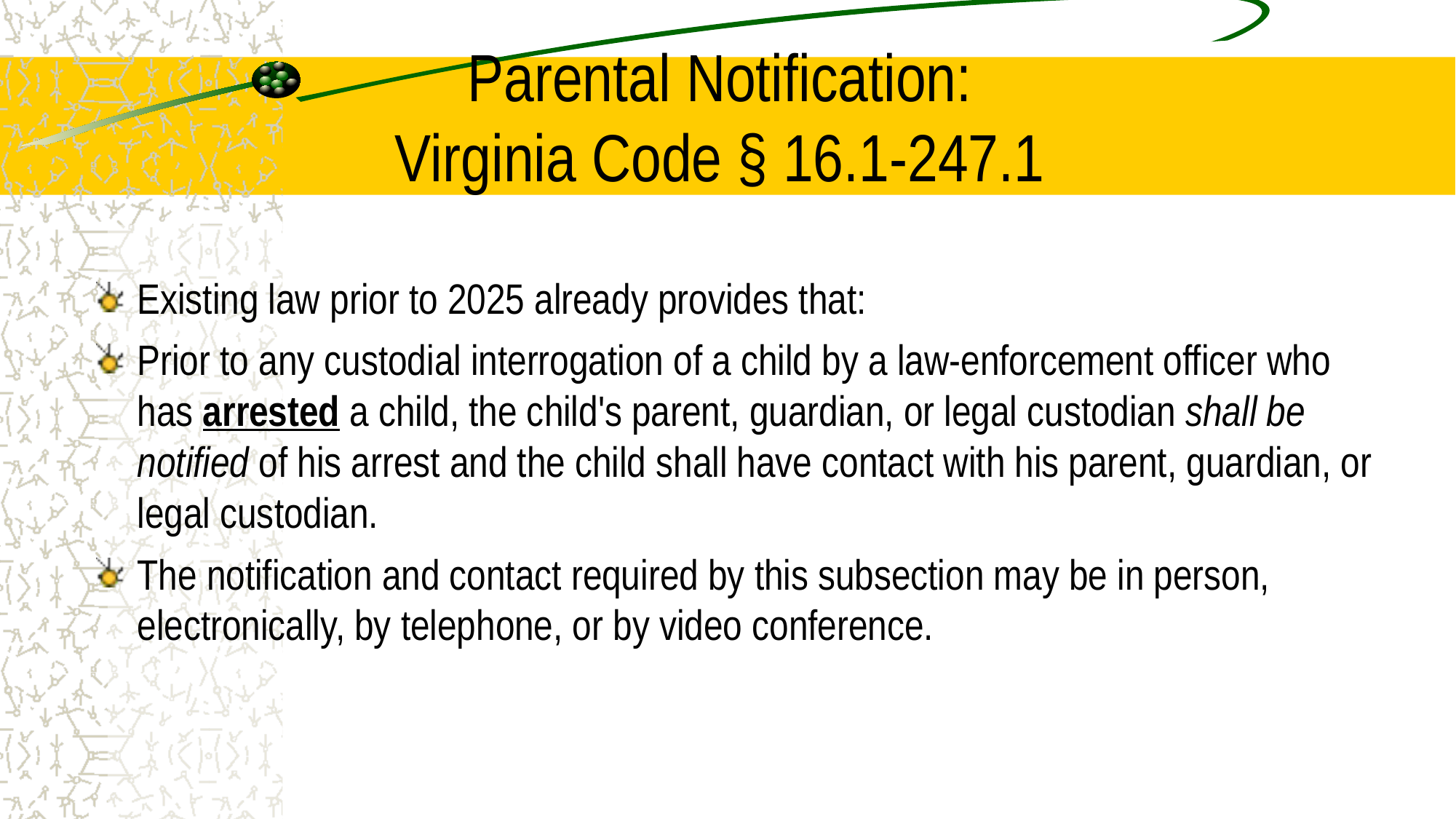

# Parental Notification: Virginia Code § 16.1-247.1
Existing law prior to 2025 already provides that:
Prior to any custodial interrogation of a child by a law-enforcement officer who has arrested a child, the child's parent, guardian, or legal custodian shall be notified of his arrest and the child shall have contact with his parent, guardian, or legal custodian.
The notification and contact required by this subsection may be in person, electronically, by telephone, or by video conference.